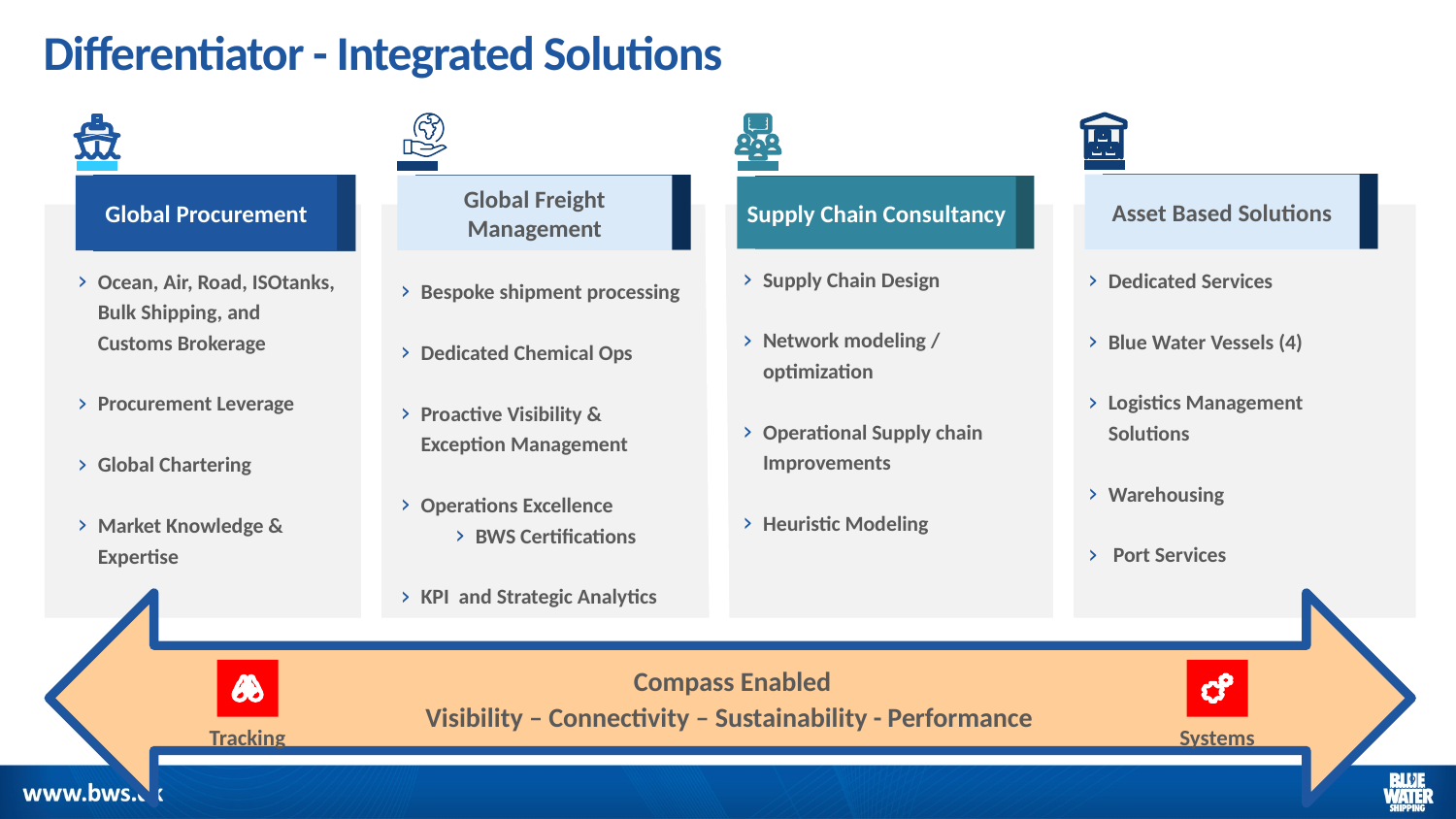

Differentiator - Integrated Solutions

Global Freight Management
Bespoke shipment processing

Dedicated Chemical Ops

Proactive Visibility & Exception Management

Operations Excellence
BWS Certifications

KPI  and Strategic Analytics

Asset Based Solutions
Dedicated Services

Blue Water Vessels (4)

Logistics Management Solutions

Warehousing

 Port Services

Global Procurement
Ocean, Air, Road, ISOtanks, Bulk Shipping, and Customs Brokerage

Procurement Leverage

Global Chartering

Market Knowledge & Expertise

Supply Chain Consultancy
Supply Chain Design

Network modeling / optimization

Operational Supply chain  Improvements

Heuristic Modeling

Tracking

Systems
Compass Enabled
Visibility – Connectivity – Sustainability - Performance